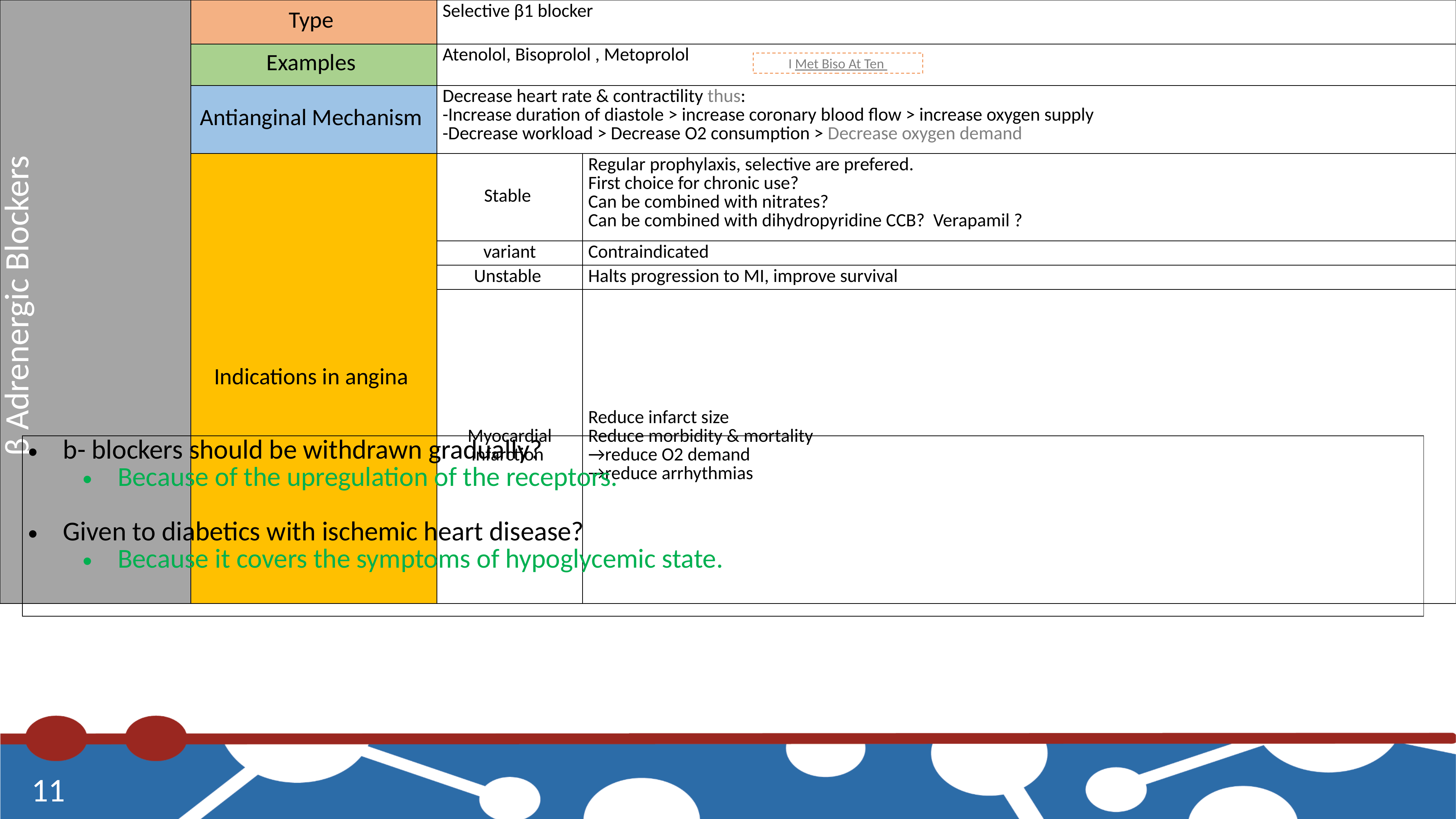

| β Adrenergic Blockers | Type | Selective β1 blocker |  |
| --- | --- | --- | --- |
|  | Examples | Atenolol, Bisoprolol , Metoprolol |  |
|  | Antianginal Mechanism | Decrease heart rate & contractility thus: -Increase duration of diastole > increase coronary blood flow > increase oxygen supply -Decrease workload > Decrease O2 consumption > Decrease oxygen demand |  |
|  | Indications in angina | Stable | Regular prophylaxis, selective are prefered. First choice for chronic use? Can be combined with nitrates? Can be combined with dihydropyridine CCB? Verapamil ? |
|  |  | variant | Contraindicated |
|  |  | Unstable | Halts progression to MI, improve survival |
|  |  | Myocardial infarction | Reduce infarct size Reduce morbidity & mortality →reduce O2 demand →reduce arrhythmias |
I Met Biso At Ten
| b- blockers should be withdrawn gradually? Because of the upregulation of the receptors. Given to diabetics with ischemic heart disease? Because it covers the symptoms of hypoglycemic state. |
| --- |